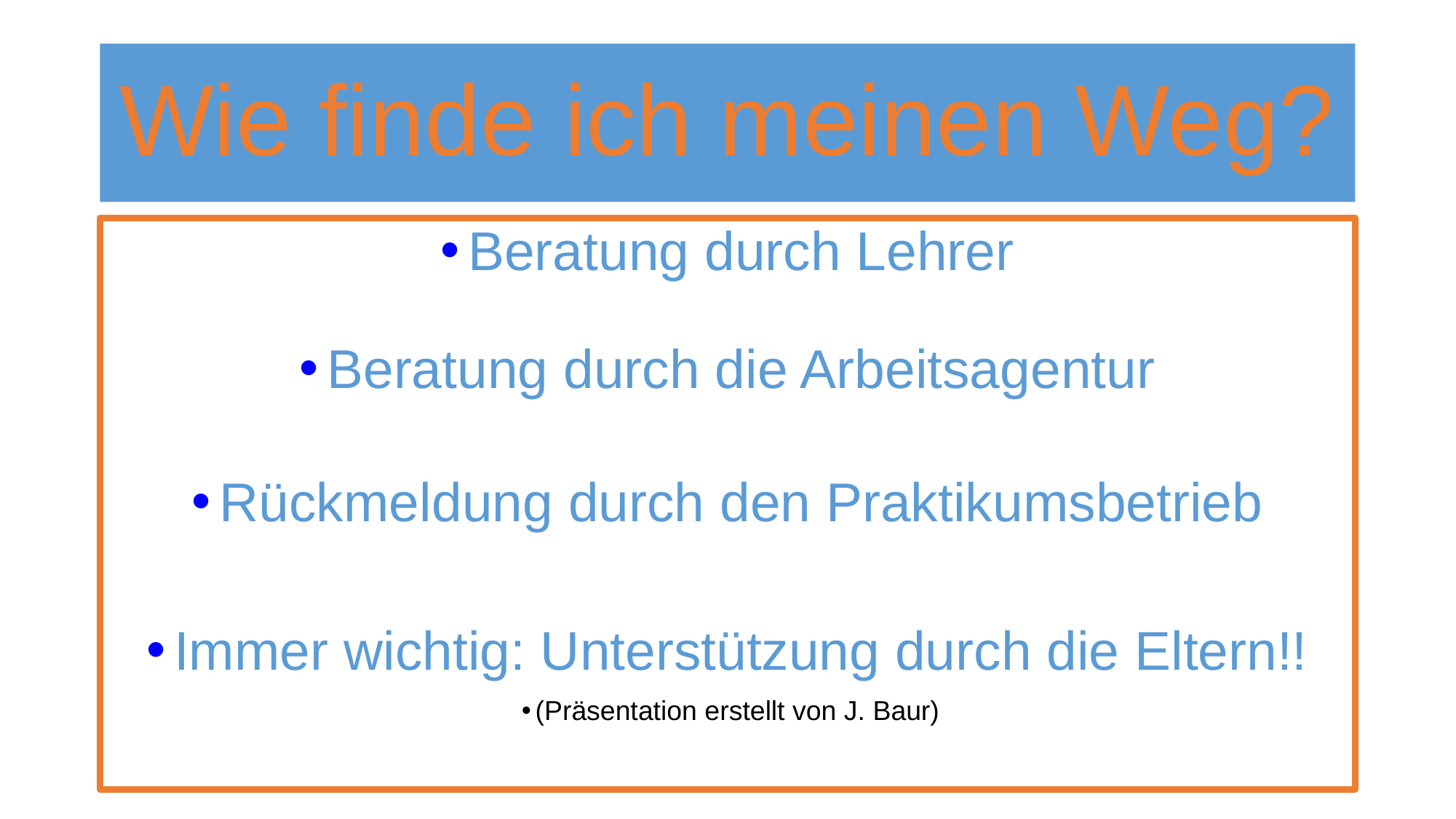

# Wie finde ich meinen Weg?
Beratung durch Lehrer

Beratung durch die Arbeitsagentur

Rückmeldung durch den Praktikumsbetrieb

Immer wichtig: Unterstützung durch die Eltern!!
(Präsentation erstellt von J. Baur)